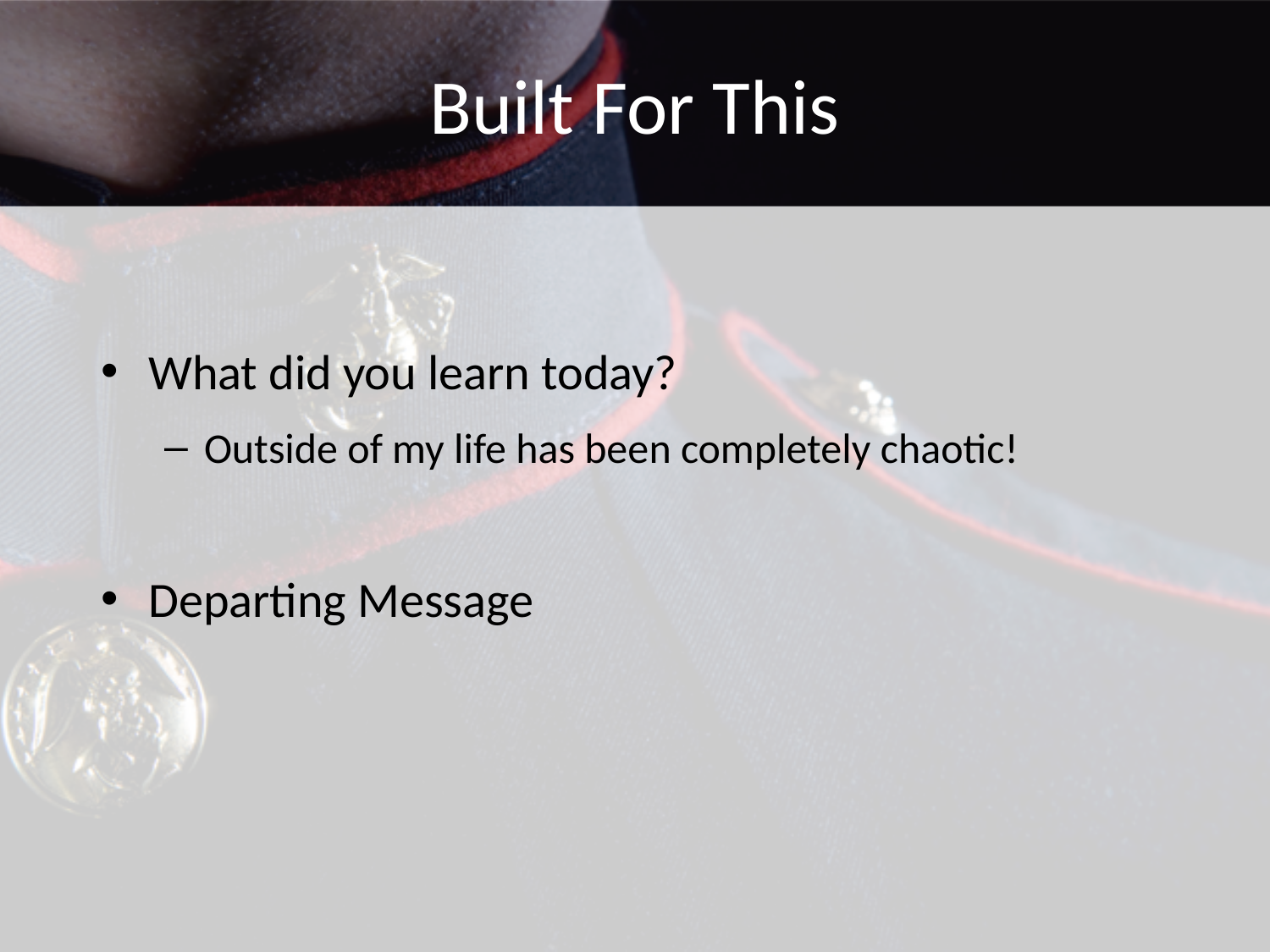

# Built For This

What did you learn today?
Outside of my life has been completely chaotic!

Departing Message